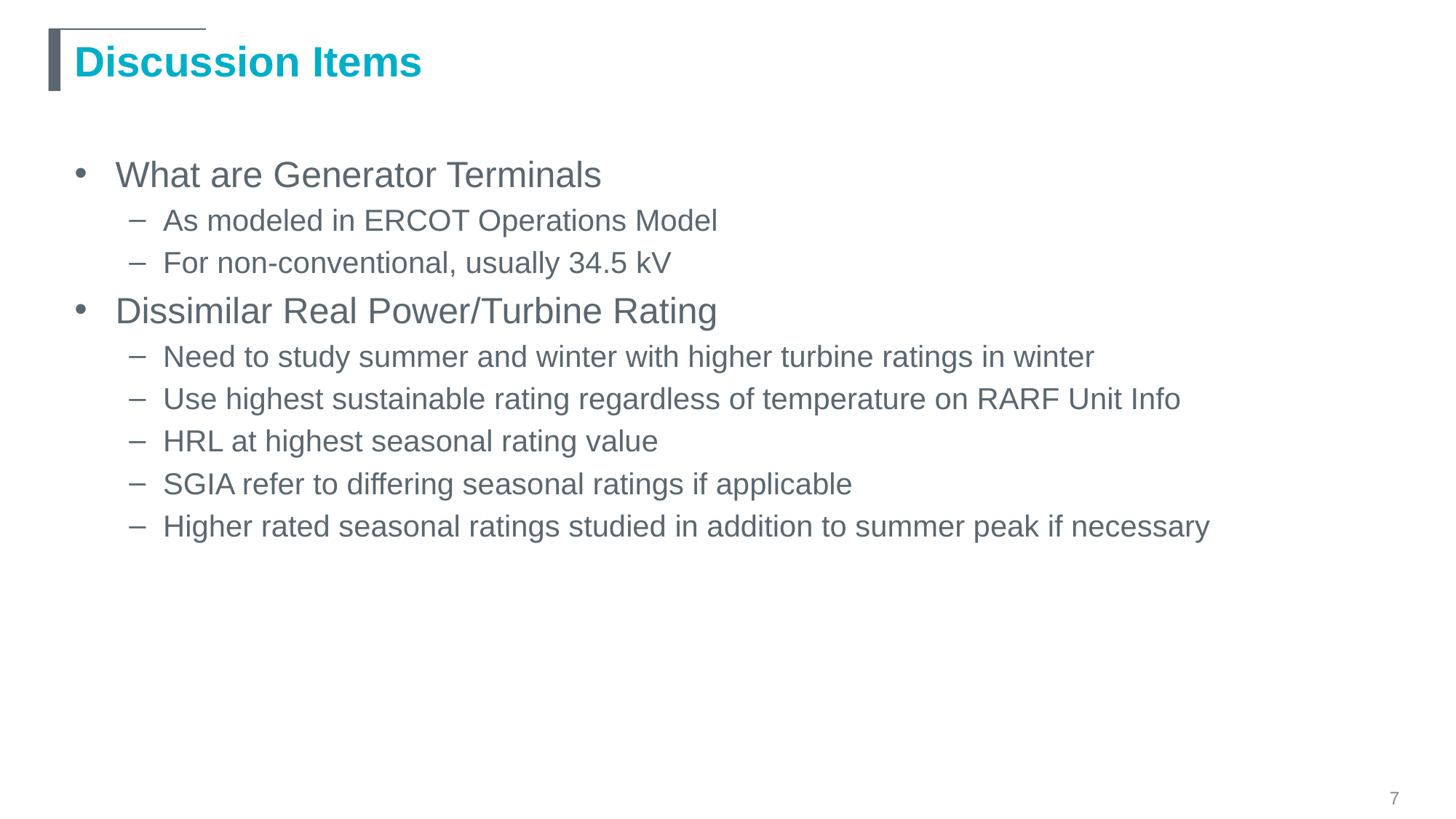

# Discussion Items
What are Generator Terminals
As modeled in ERCOT Operations Model
For non-conventional, usually 34.5 kV
Dissimilar Real Power/Turbine Rating
Need to study summer and winter with higher turbine ratings in winter
Use highest sustainable rating regardless of temperature on RARF Unit Info
HRL at highest seasonal rating value
SGIA refer to differing seasonal ratings if applicable
Higher rated seasonal ratings studied in addition to summer peak if necessary
7